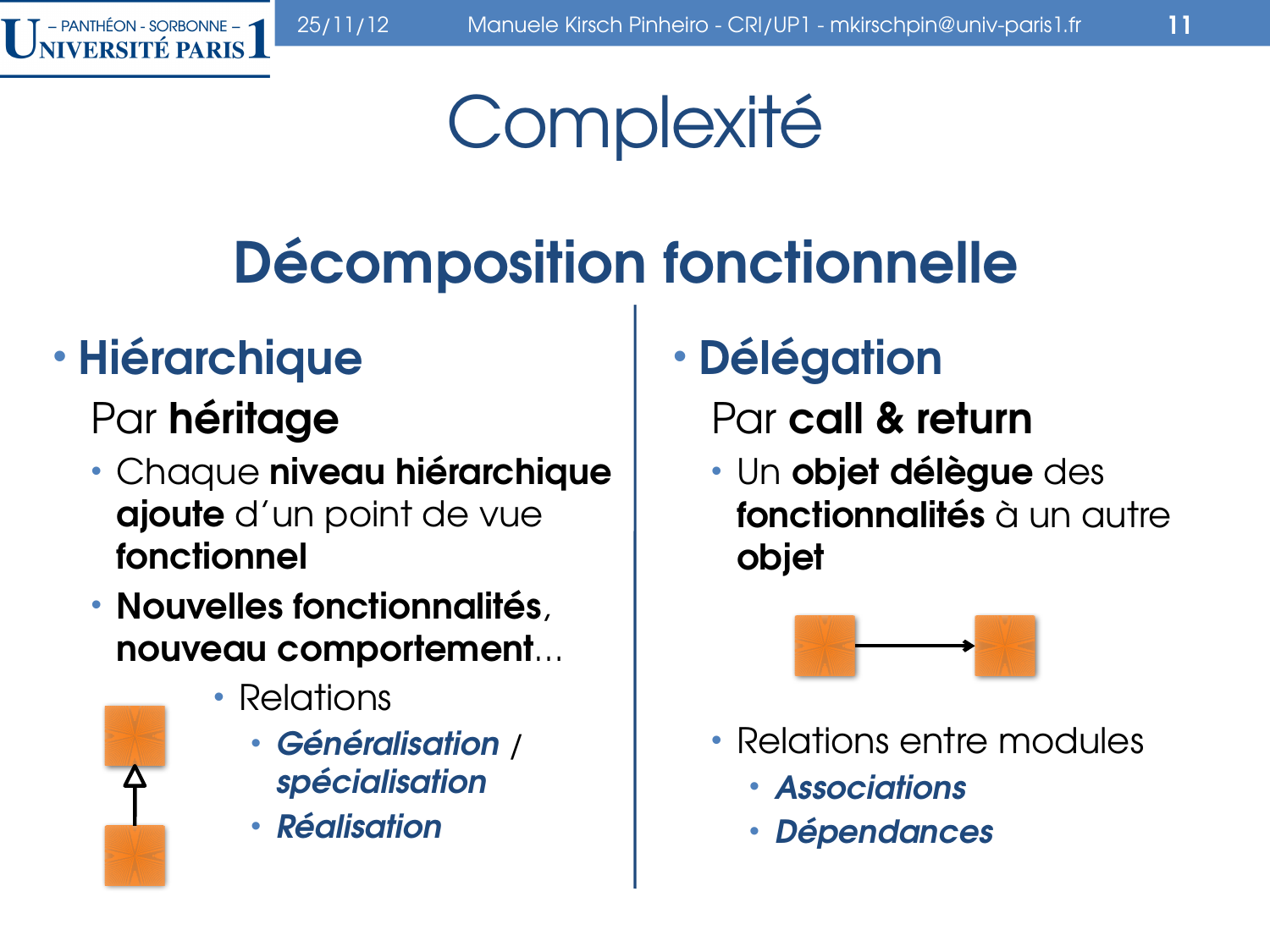

25/11/12
Manuele Kirsch Pinheiro - CRI/UP1 - mkirschpin@univ-paris1.fr
11
# Complexité
Décomposition fonctionnelle
Hiérarchique
Par héritage
Chaque niveau hiérarchique ajoute d’un point de vue fonctionnel
Nouvelles fonctionnalités, nouveau comportement…
Relations
Généralisation / spécialisation
Réalisation
Délégation
Par call & return
Un objet délègue des fonctionnalités à un autre objet

Relations entre modules
Associations
Dépendances